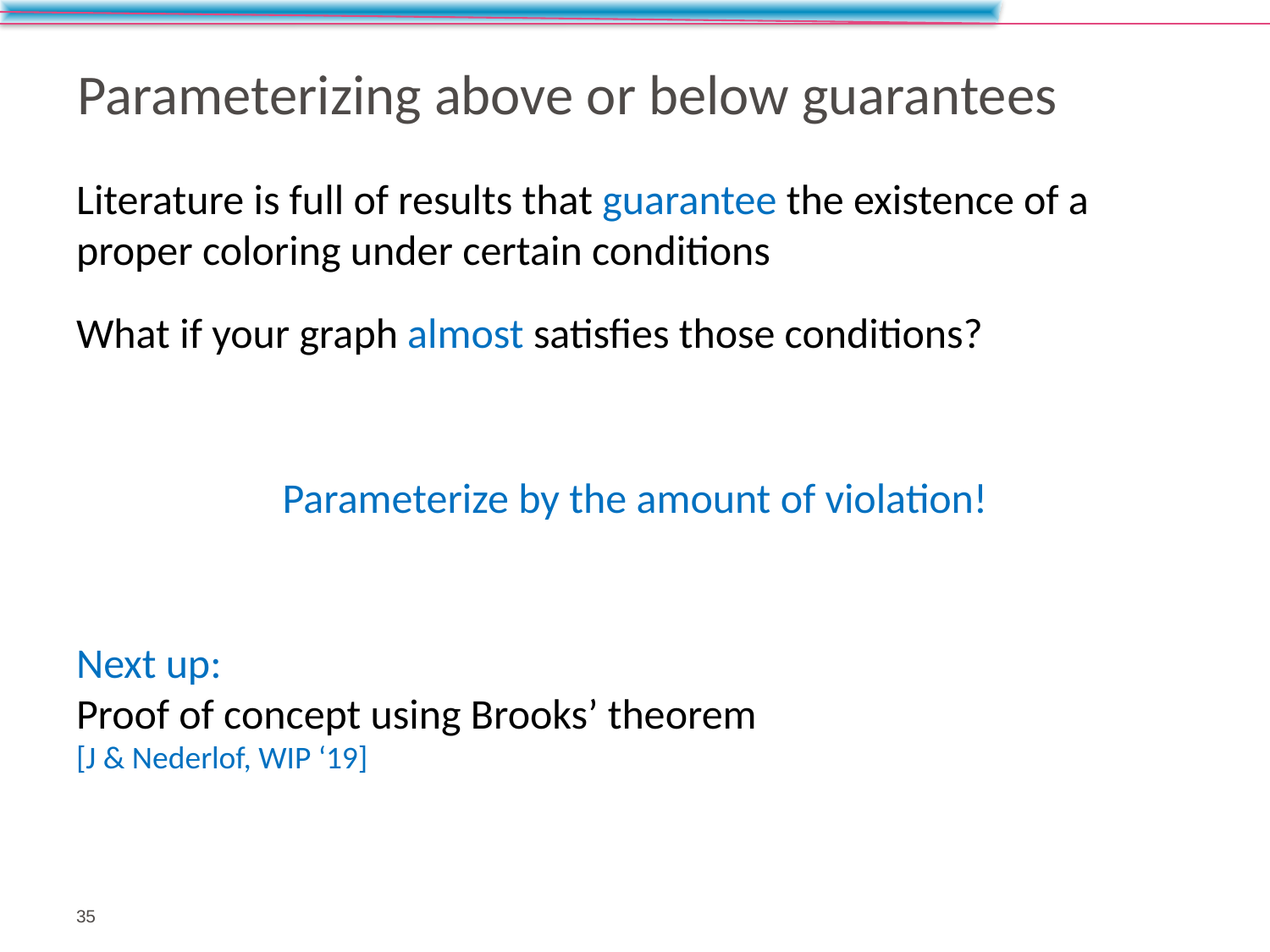

# Parameterizing above or below guarantees
Literature is full of results that guarantee the existence of a proper coloring under certain conditions
What if your graph almost satisfies those conditions?

Parameterize by the amount of violation!

Next up:
Proof of concept using Brooks’ theorem
[J & Nederlof, WIP ‘19]
35